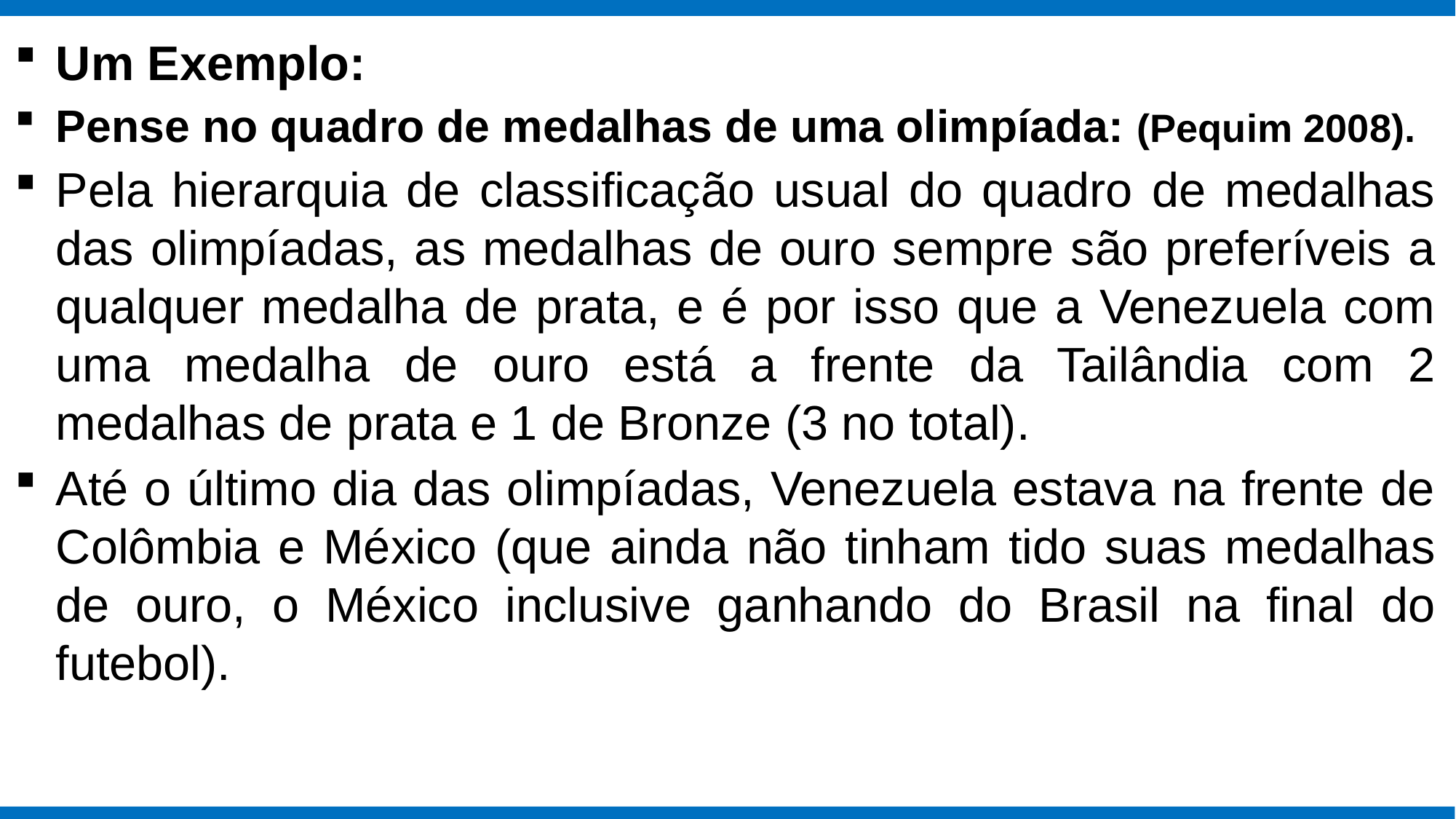

Um Exemplo:

Pense no quadro de medalhas de uma olimpíada: (Pequim 2008).

Pela hierarquia de classificação usual do quadro de medalhas das olimpíadas, as medalhas de ouro sempre são preferíveis a qualquer medalha de prata, e é por isso que a Venezuela com uma medalha de ouro está a frente da Tailândia com 2 medalhas de prata e 1 de Bronze (3 no total).

Até o último dia das olimpíadas, Venezuela estava na frente de Colômbia e México (que ainda não tinham tido suas medalhas de ouro, o México inclusive ganhando do Brasil na final do futebol).